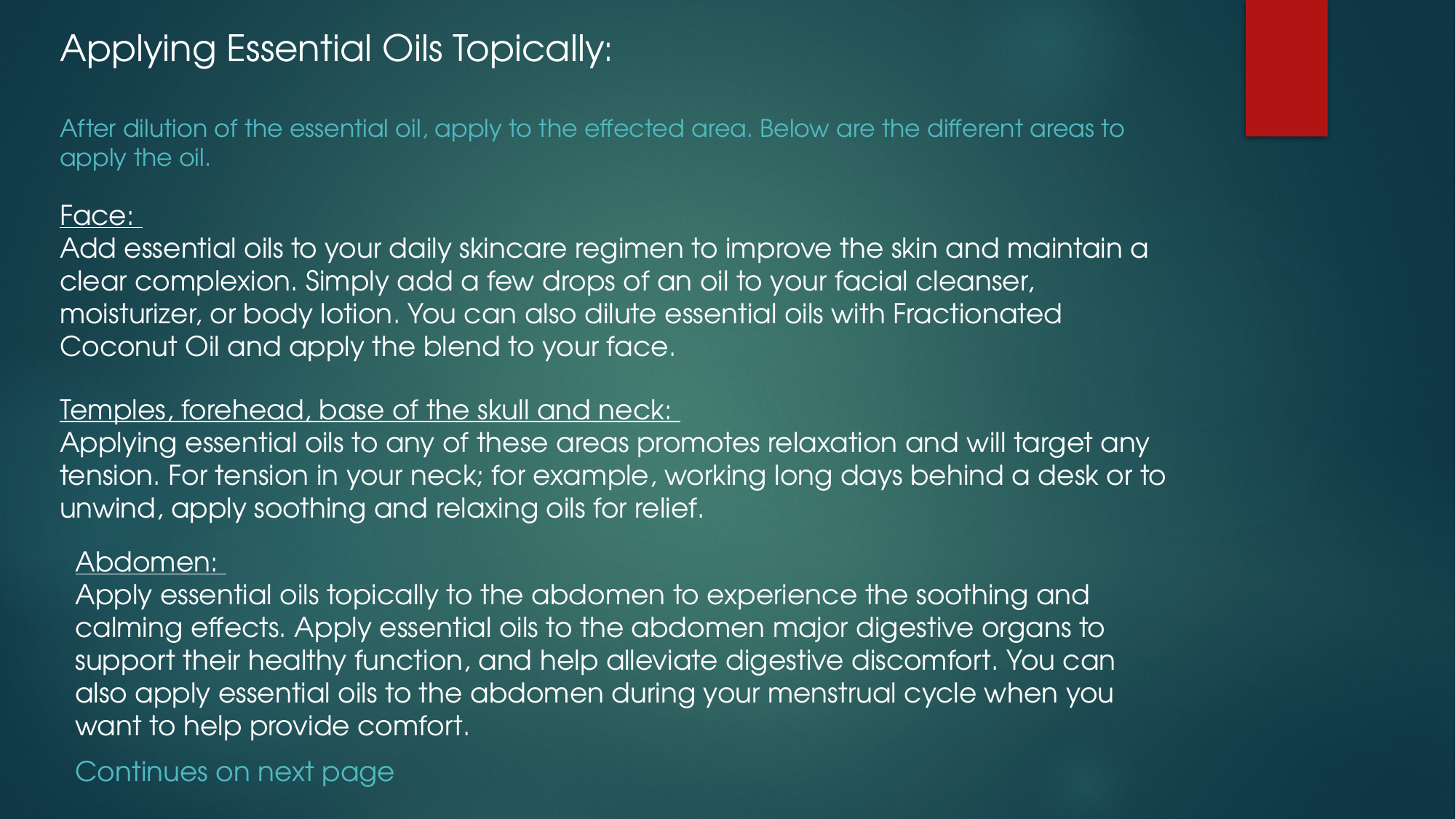

Applying Essential Oils Topically:

After dilution of the essential oil, apply to the effected area. Below are the different areas to apply the oil.
Face:
Add essential oils to your daily skincare regimen to improve the skin and maintain a clear complexion. Simply add a few drops of an oil to your facial cleanser, moisturizer, or body lotion. You can also dilute essential oils with Fractionated Coconut Oil and apply the blend to your face.
Temples, forehead, base of the skull and neck:
Applying essential oils to any of these areas promotes relaxation and will target any tension. For tension in your neck; for example, working long days behind a desk or to unwind, apply soothing and relaxing oils for relief.
Abdomen:
Apply essential oils topically to the abdomen to experience the soothing and calming effects. Apply essential oils to the abdomen major digestive organs to support their healthy function, and help alleviate digestive discomfort. You can also apply essential oils to the abdomen during your menstrual cycle when you want to help provide comfort.
Continues on next page